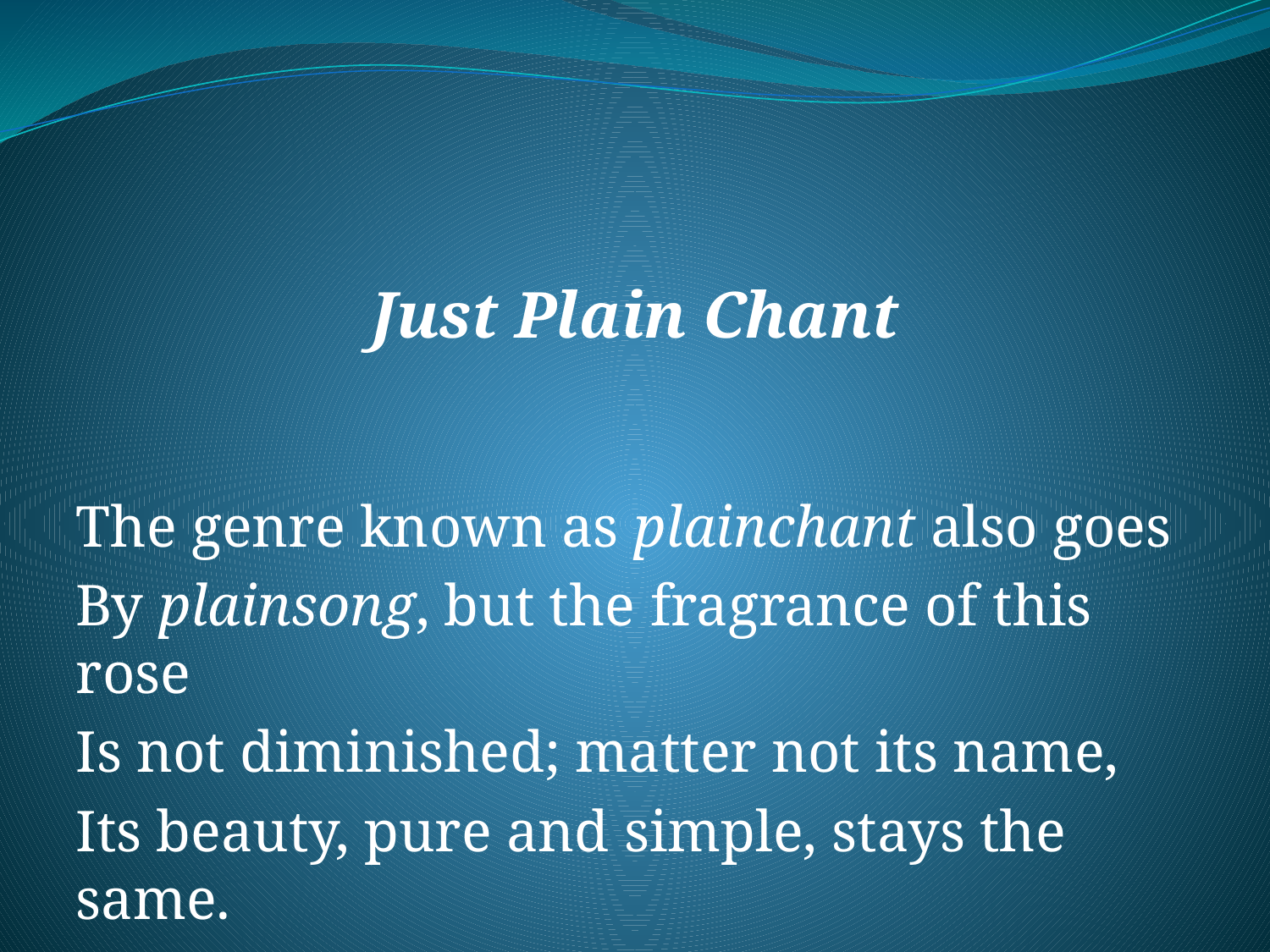

#
Just Plain Chant

The genre known as plainchant also goes
By plainsong, but the fragrance of this rose
Is not diminished; matter not its name,
Its beauty, pure and simple, stays the same.